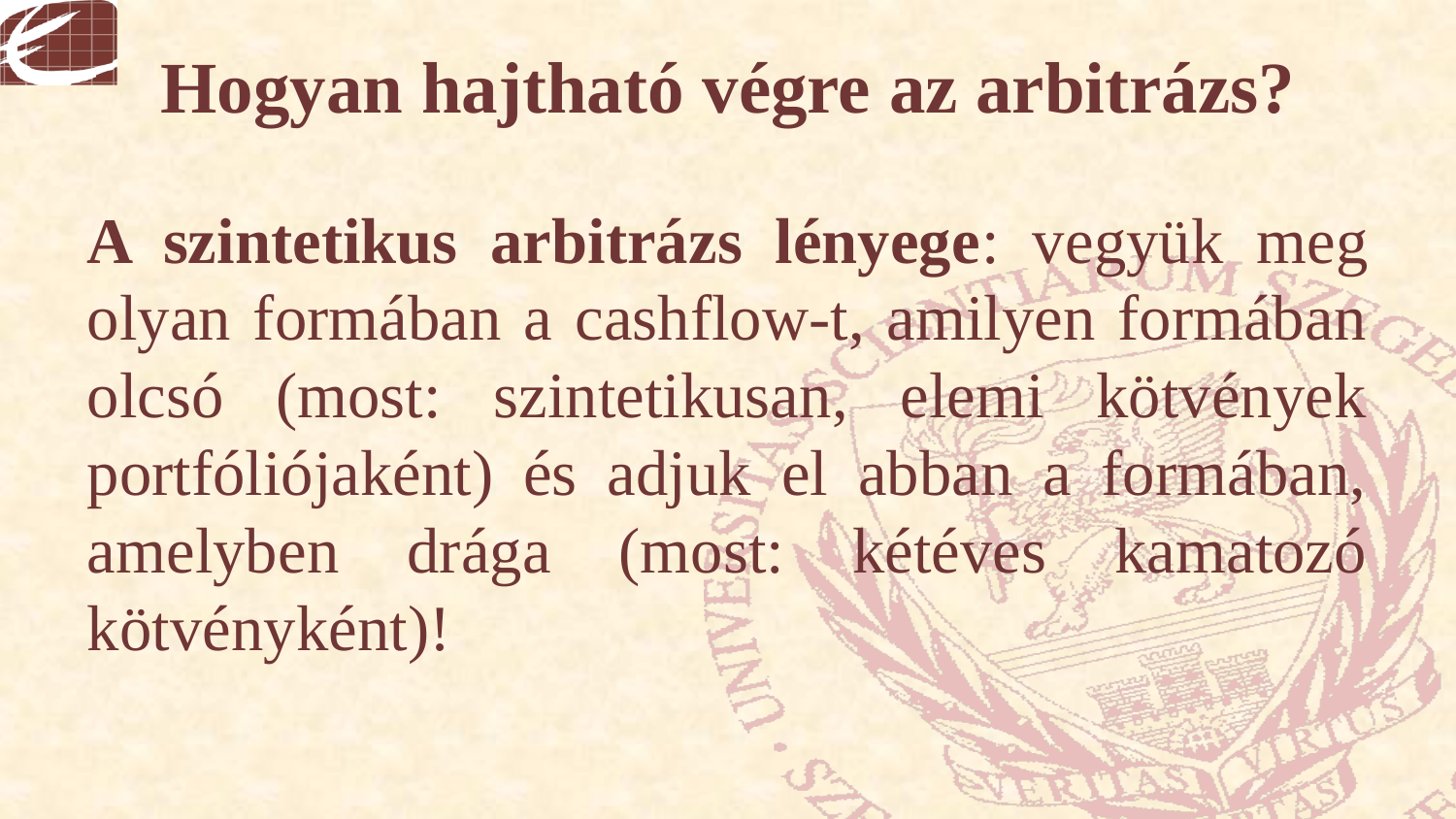

# Hogyan hajtható végre az arbitrázs?
A szintetikus arbitrázs lényege: vegyük meg olyan formában a cashflow-t, amilyen formában olcsó (most: szintetikusan, elemi kötvények portfóliójaként) és adjuk el abban a formában, amelyben drága (most: kétéves kamatozó kötvényként)!